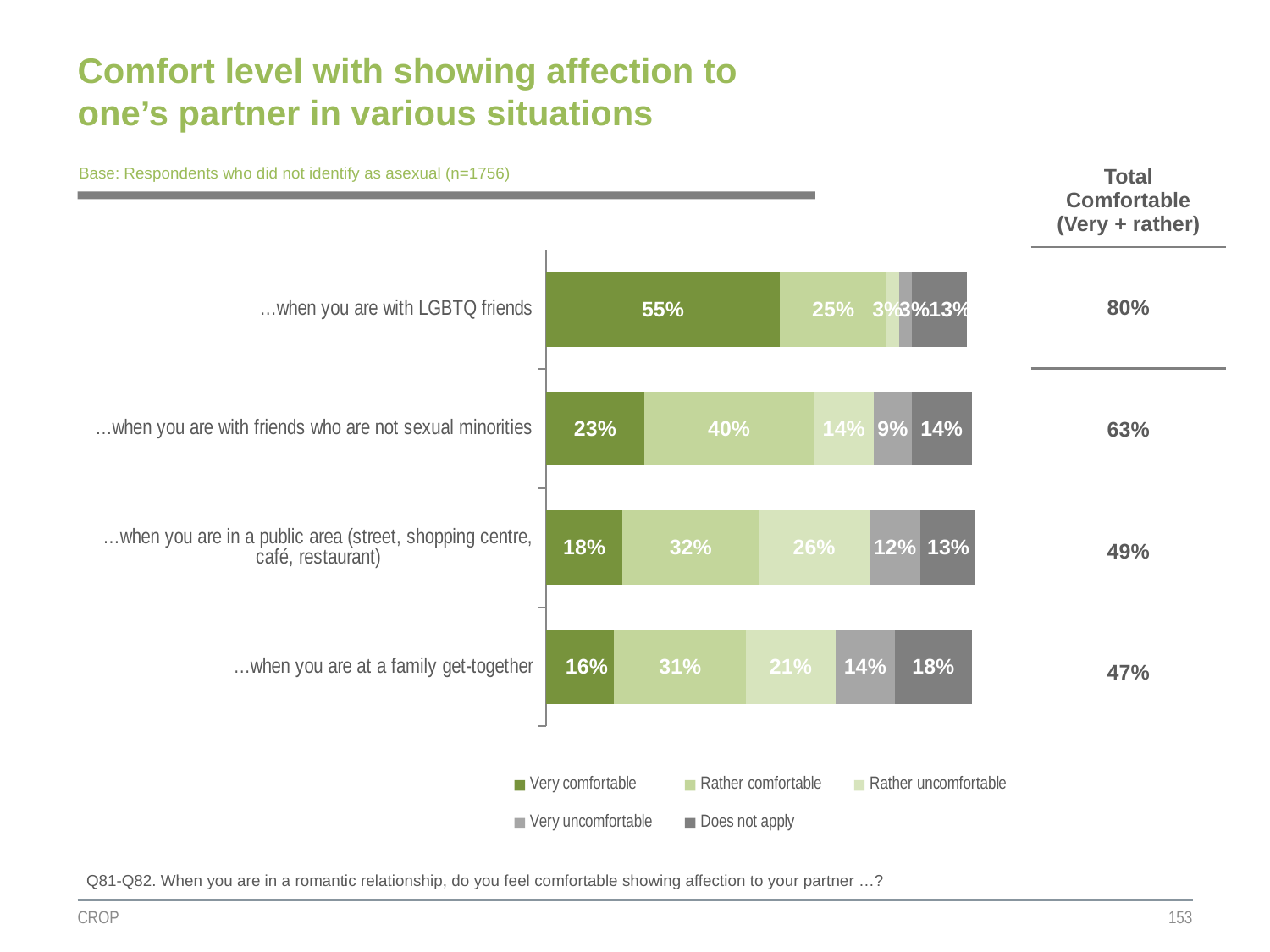

# Comfort level with showing affection to one’s partner in various situations
Base: Respondents who did not identify as asexual (n=1756)
| Total Comfortable (Very + rather) |
| --- |
| 80% |
| 63% |
| 49% |
| 47% |

### Chart

| Category | Very comfortable | Rather comfortable | Rather uncomfortable | Very uncomfortable | Does not apply  |
|---|---|---|---|---|---|
| …when you are with LGBTQ friends | 0.55 | 0.25 | 0.03 | 0.03 | 0.13 |
| …when you are with friends who are not sexual minorities | 0.23 | 0.4 | 0.14 | 0.09 | 0.14 |
| …when you are in a public area (street, shopping centre, café, restaurant) | 0.18 | 0.32 | 0.26 | 0.12 | 0.13 |
| …when you are at a family get-together | 0.16 | 0.31 | 0.21 | 0.14 | 0.18 |
Q81-Q82. When you are in a romantic relationship, do you feel comfortable showing affection to your partner …?
CROP
153